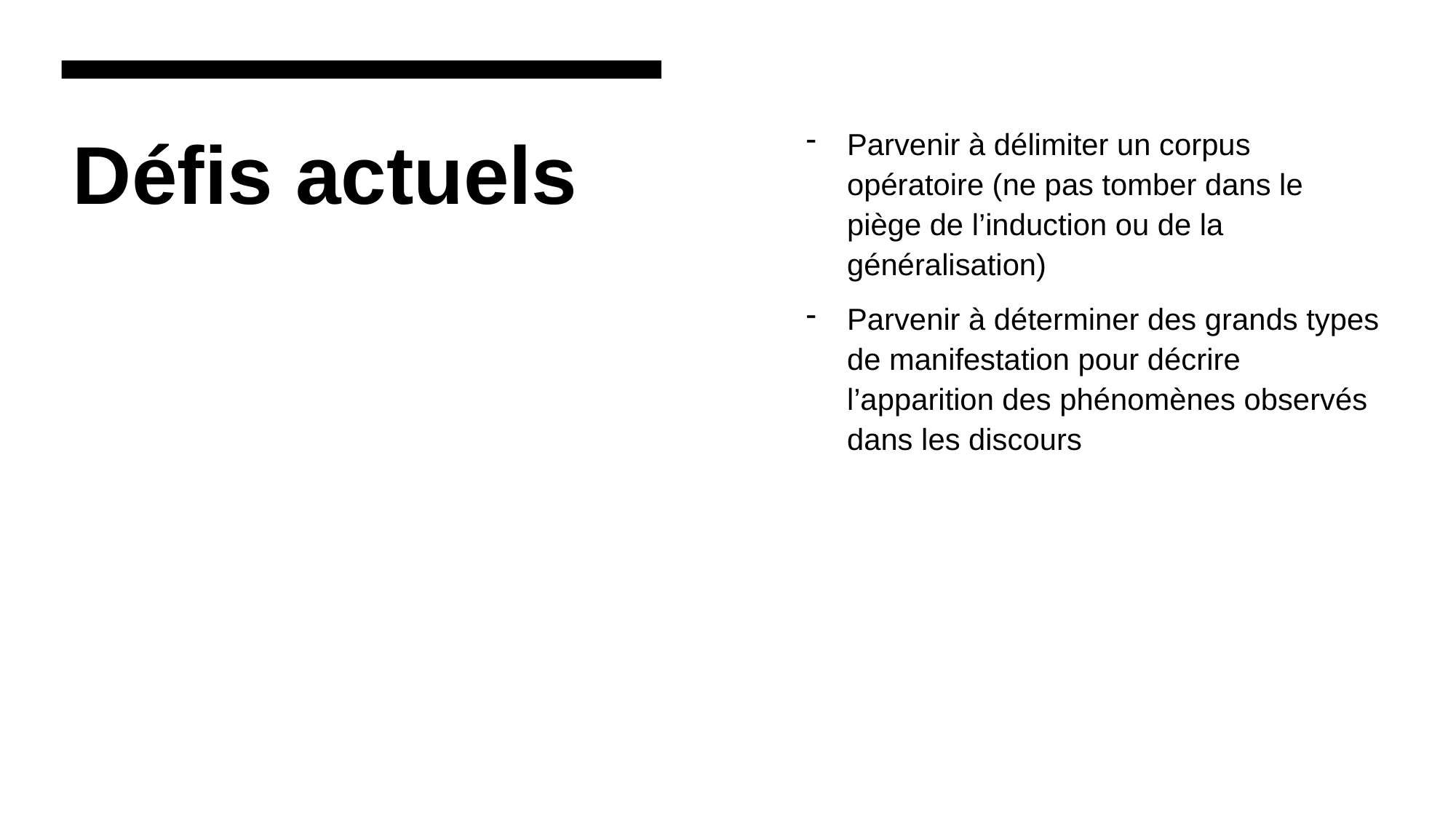

Parvenir à délimiter un corpus opératoire (ne pas tomber dans le piège de l’induction ou de la généralisation)
Parvenir à déterminer des grands types de manifestation pour décrire l’apparition des phénomènes observés dans les discours
# Défis actuels